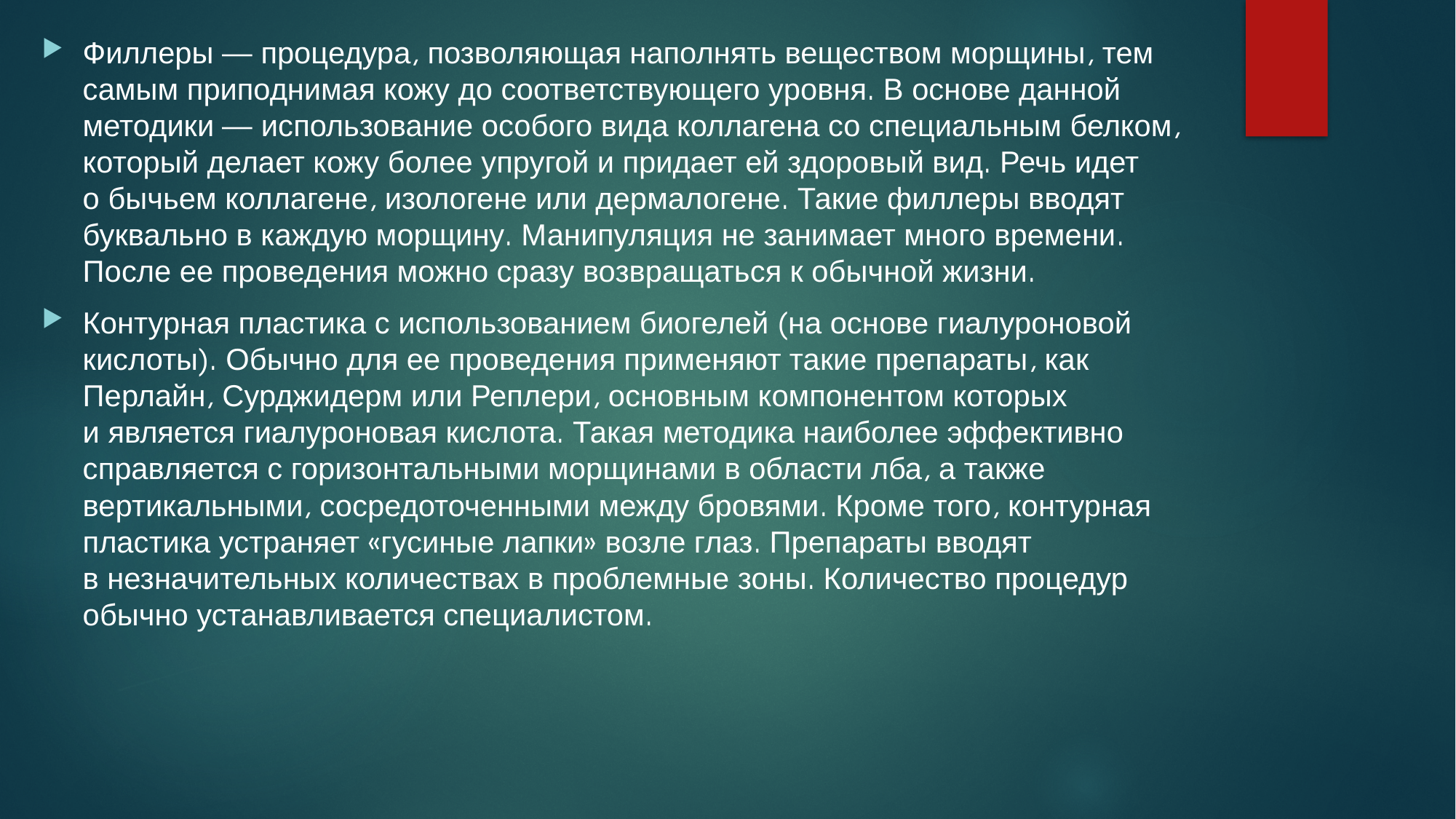

Филлеры — процедура, позволяющая наполнять веществом морщины, тем самым приподнимая кожу до соответствующего уровня. В основе данной методики — использование особого вида коллагена со специальным белком, который делает кожу более упругой и придает ей здоровый вид. Речь идет о бычьем коллагене, изологене или дермалогене. Такие филлеры вводят буквально в каждую морщину. Манипуляция не занимает много времени. После ее проведения можно сразу возвращаться к обычной жизни.
Контурная пластика с использованием биогелей (на основе гиалуроновой кислоты). Обычно для ее проведения применяют такие препараты, как Перлайн, Сурджидерм или Реплери, основным компонентом которых и является гиалуроновая кислота. Такая методика наиболее эффективно справляется с горизонтальными морщинами в области лба, а также вертикальными, сосредоточенными между бровями. Кроме того, контурная пластика устраняет «гусиные лапки» возле глаз. Препараты вводят в незначительных количествах в проблемные зоны. Количество процедур обычно устанавливается специалистом.